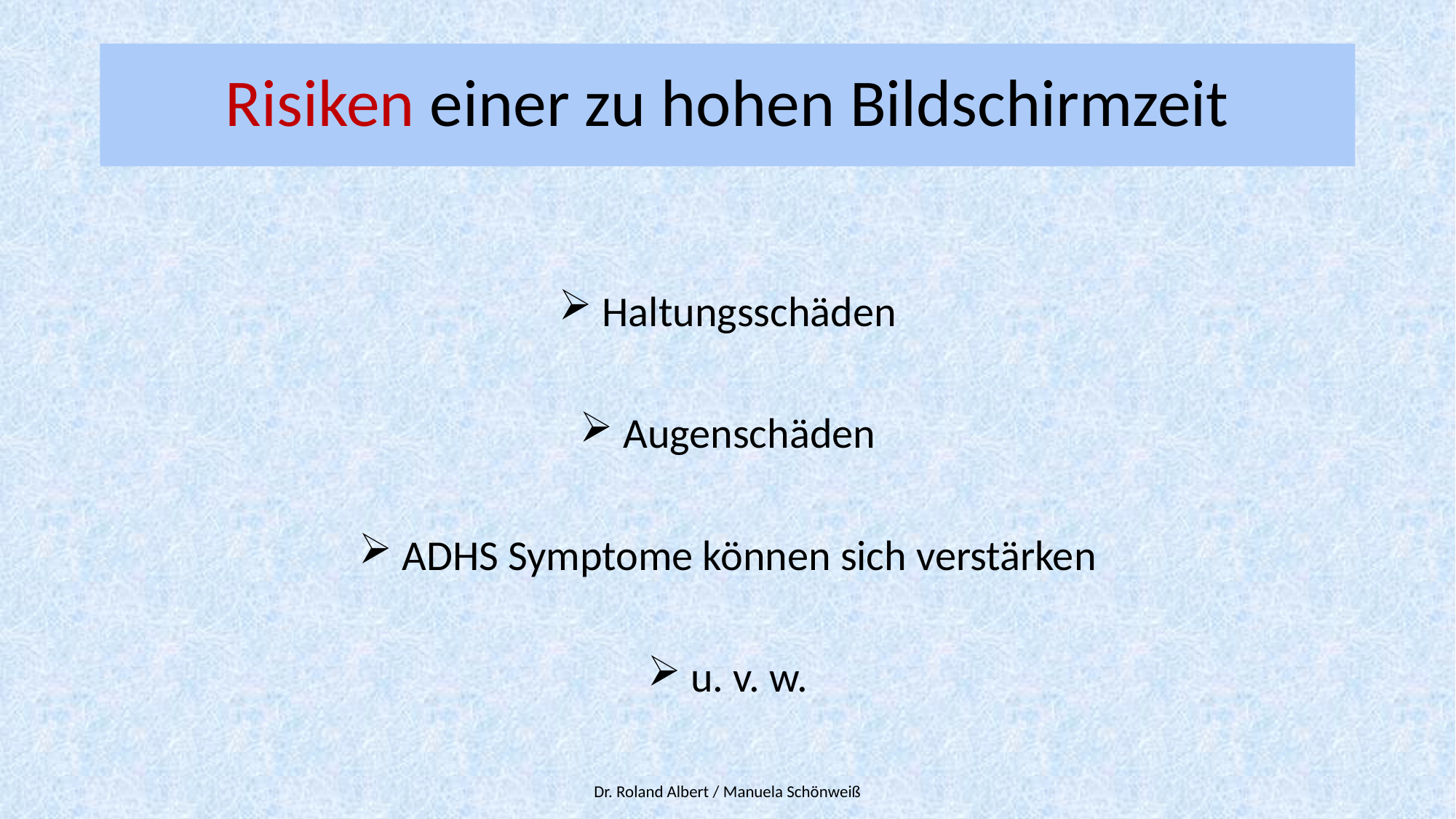

# Risiken einer zu hohen Bildschirmzeit

 Haltungsschäden

 Augenschäden

 ADHS Symptome können sich verstärken

 u. v. w.
Dr. Roland Albert / Manuela Schönweiß